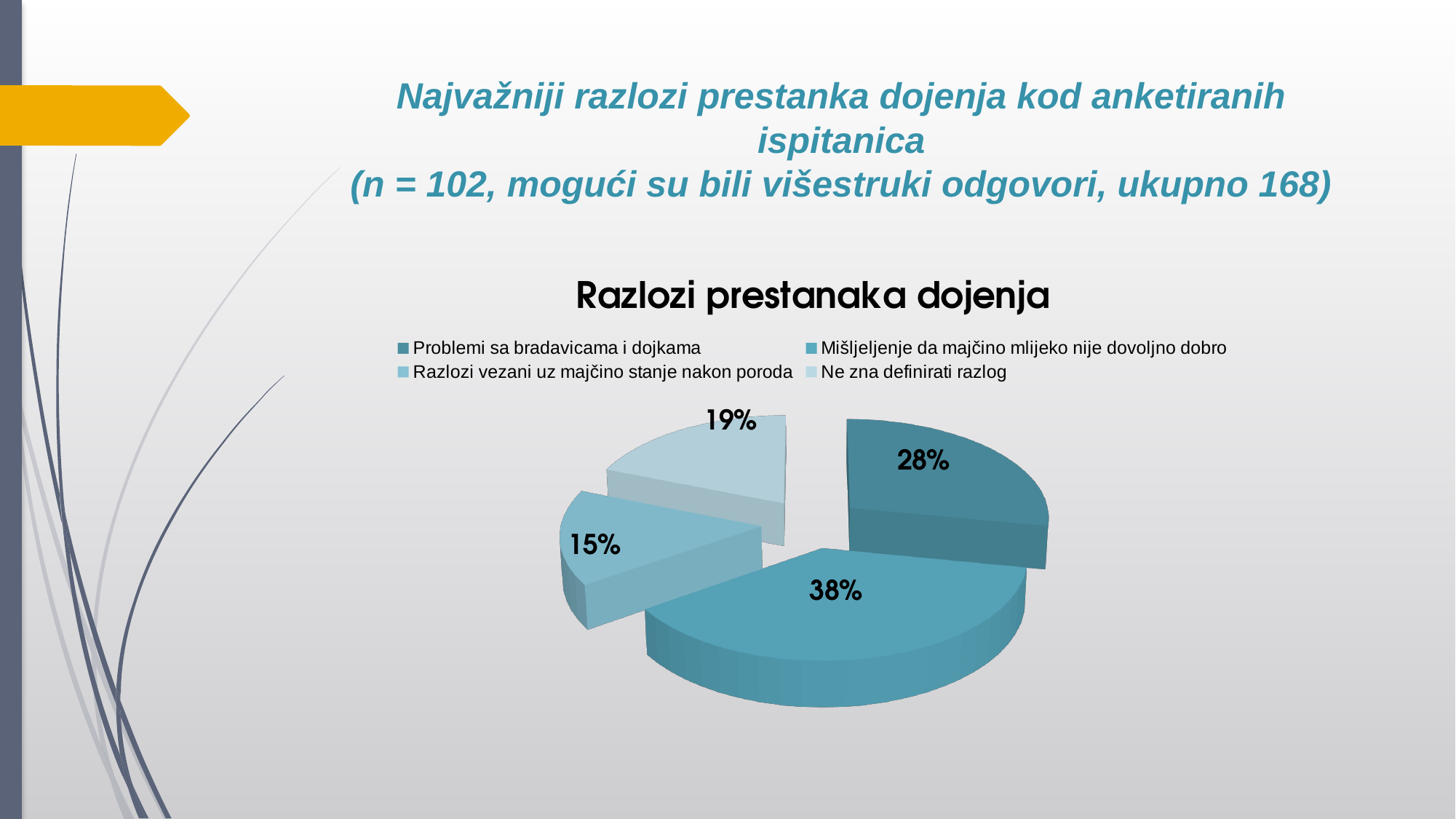

# Najvažniji razlozi prestanka dojenja kod anketiranih ispitanica (n = 102, mogući su bili višestruki odgovori, ukupno 168)

[unsupported chart]